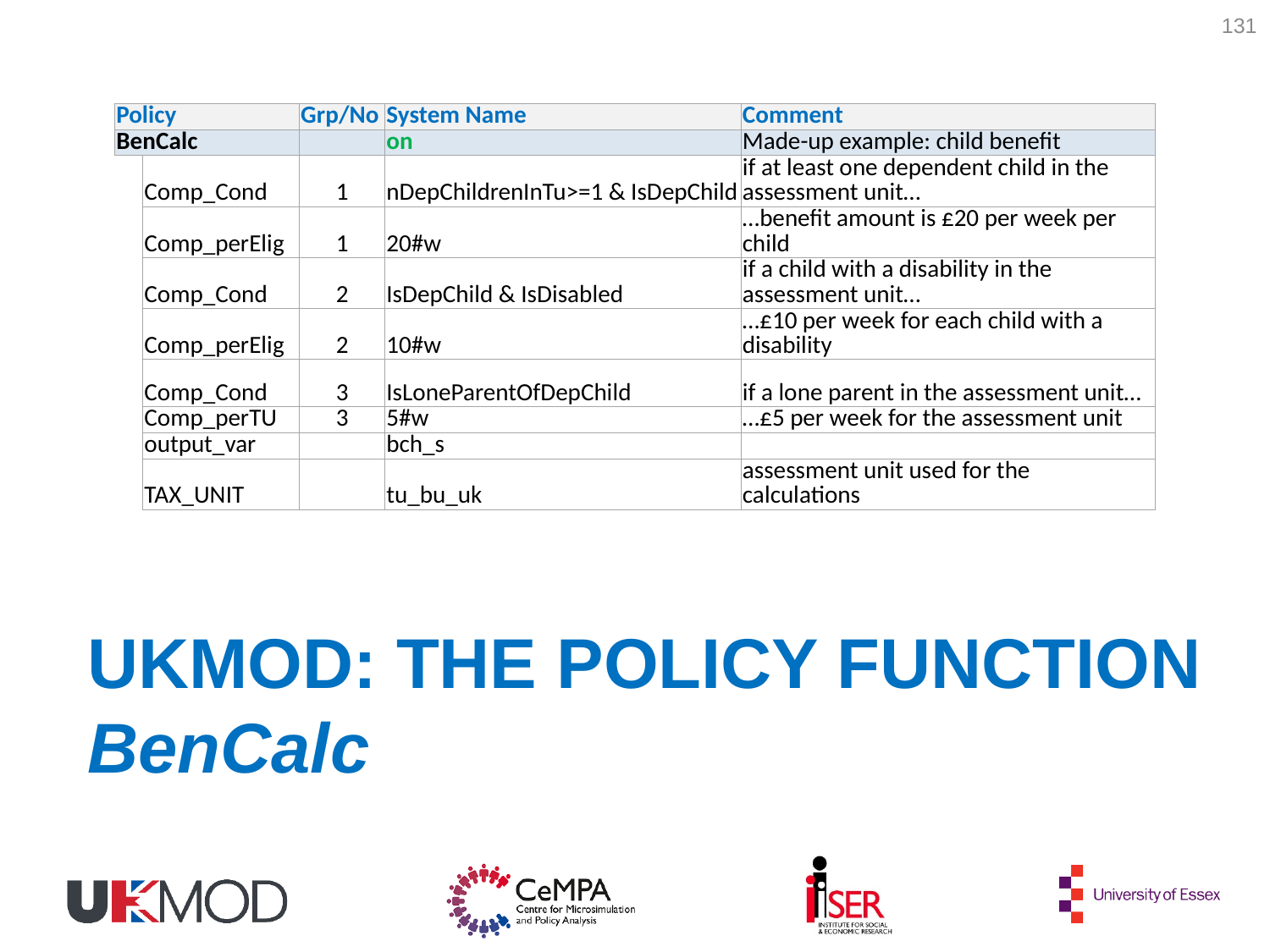

131
| Policy |  | Grp/No | System Name | Comment |
| --- | --- | --- | --- | --- |
| BenCalc |  |  | on | Made-up example: child benefit |
|  | Comp\_Cond | 1 | nDepChildrenInTu>=1 & IsDepChild | if at least one dependent child in the assessment unit… |
|  | Comp\_perElig | 1 | 20#w | …benefit amount is £20 per week per child |
|  | Comp\_Cond | 2 | IsDepChild & IsDisabled | if a child with a disability in the assessment unit… |
|  | Comp\_perElig | 2 | 10#w | …£10 per week for each child with a disability |
|  | Comp\_Cond | 3 | IsLoneParentOfDepChild | if a lone parent in the assessment unit… |
|  | Comp\_perTU | 3 | 5#w | …£5 per week for the assessment unit |
|  | output\_var |  | bch\_s |  |
|  | TAX\_UNIT |  | tu\_bu\_uk | assessment unit used for the calculations |
# UKMOD: THE POLICY FUNCTION bencalc